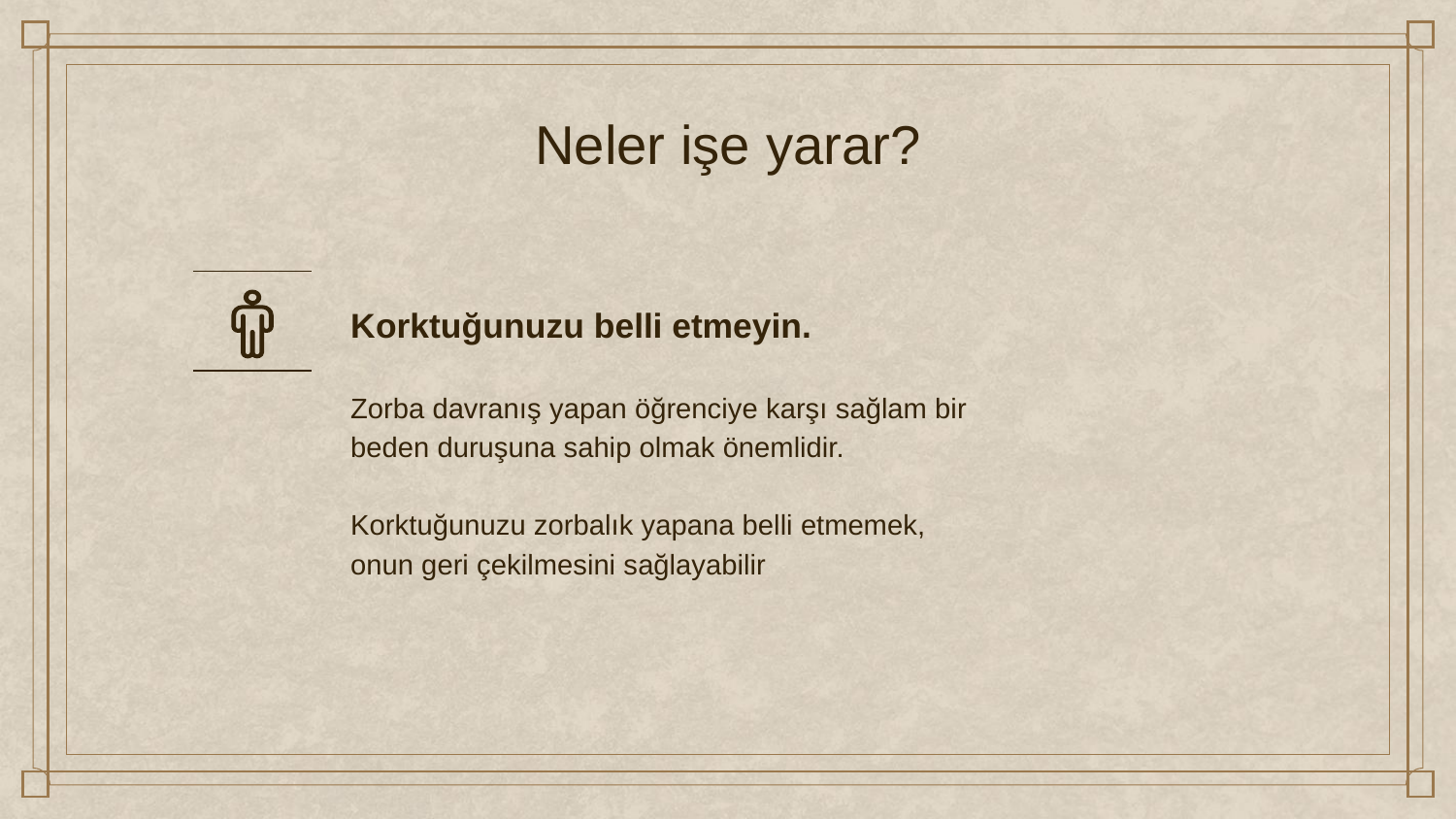

# Neler işe yarar?

Korktuğunuzu belli etmeyin.
Zorba davranış yapan öğrenciye karşı sağlam bir beden duruşuna sahip olmak önemlidir.

Korktuğunuzu zorbalık yapana belli etmemek, onun geri çekilmesini sağlayabilir